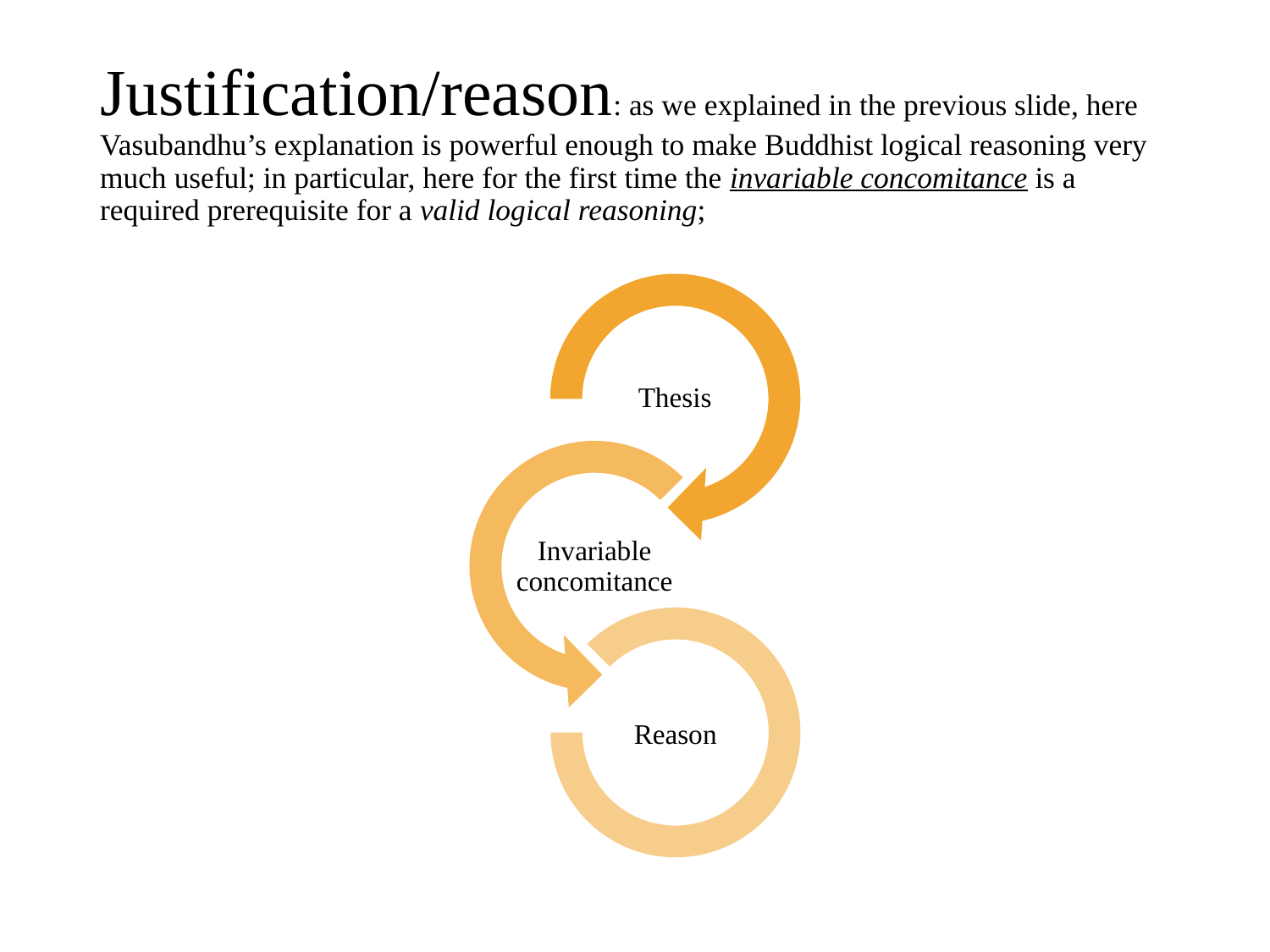

# Justification/reason: as we explained in the previous slide, here Vasubandhu’s explanation is powerful enough to make Buddhist logical reasoning very much useful; in particular, here for the first time the invariable concomitance is a required prerequisite for a valid logical reasoning;
Thesis
Invariable concomitance
Reason